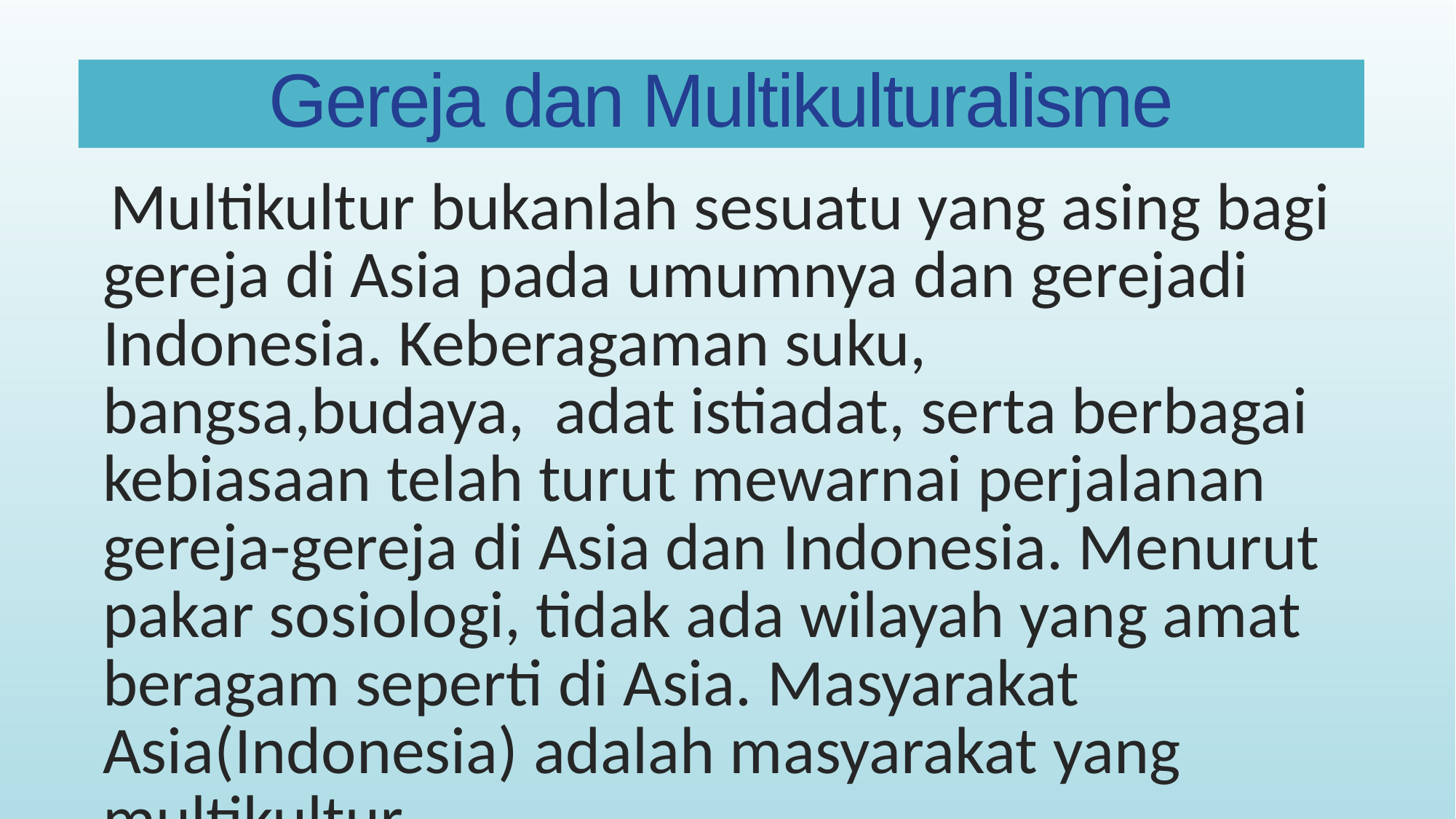

# Gereja dan Multikulturalisme
Multikultur bukanlah sesuatu yang asing bagi gereja di Asia pada umumnya dan gerejadi Indonesia. Keberagaman suku, bangsa,budaya,  adat istiadat, serta berbagai kebiasaan telah turut mewarnai perjalanan gereja-gereja di Asia dan Indonesia. Menurut pakar sosiologi, tidak ada wilayah yang amat beragam seperti di Asia. Masyarakat Asia(Indonesia) adalah masyarakat yang multikultur